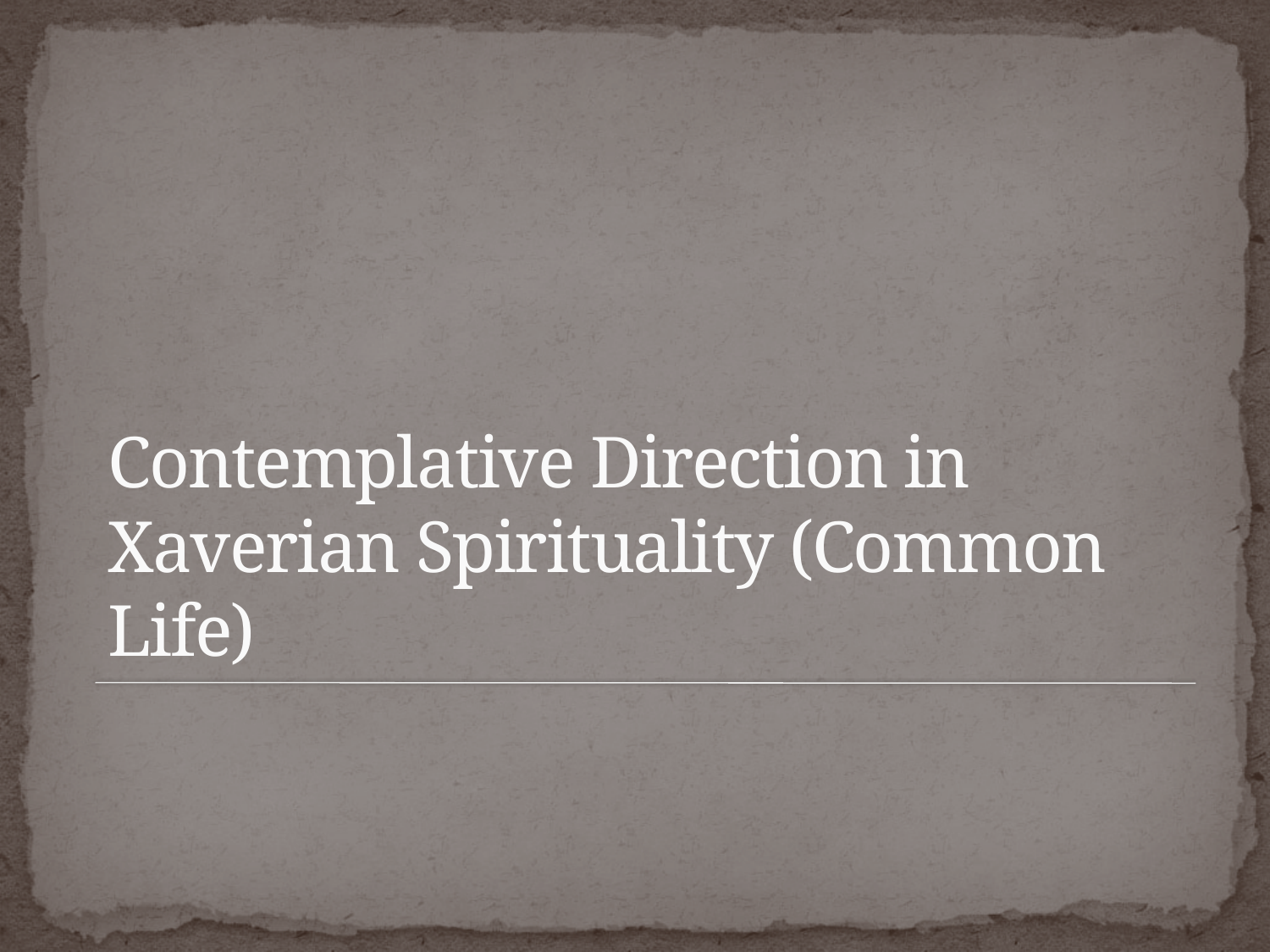

# Contemplative Direction in Xaverian Spirituality (Common Life)